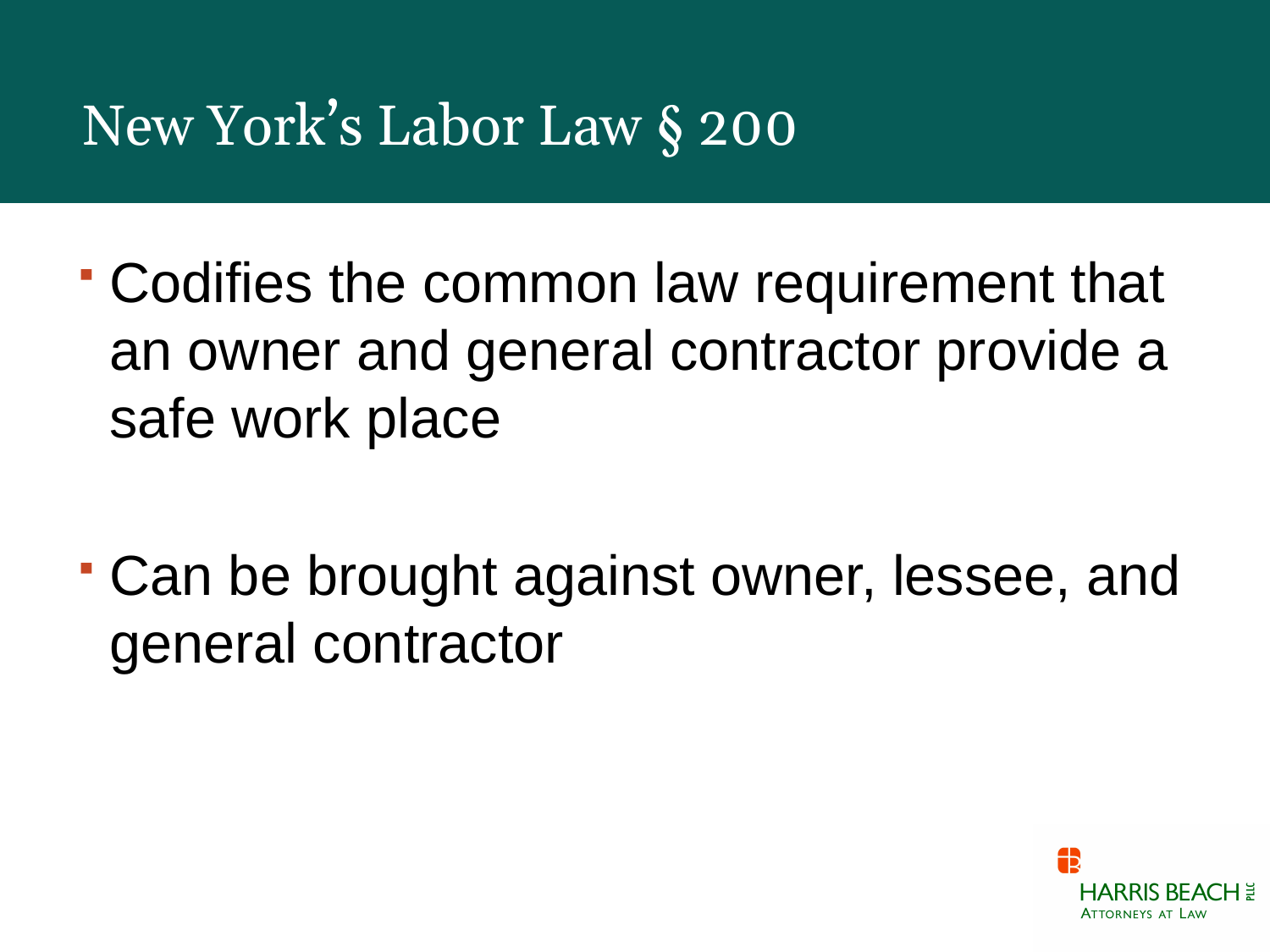

# New York’s Labor Law § 200
Codifies the common law requirement that an owner and general contractor provide a safe work place

Can be brought against owner, lessee, and general contractor